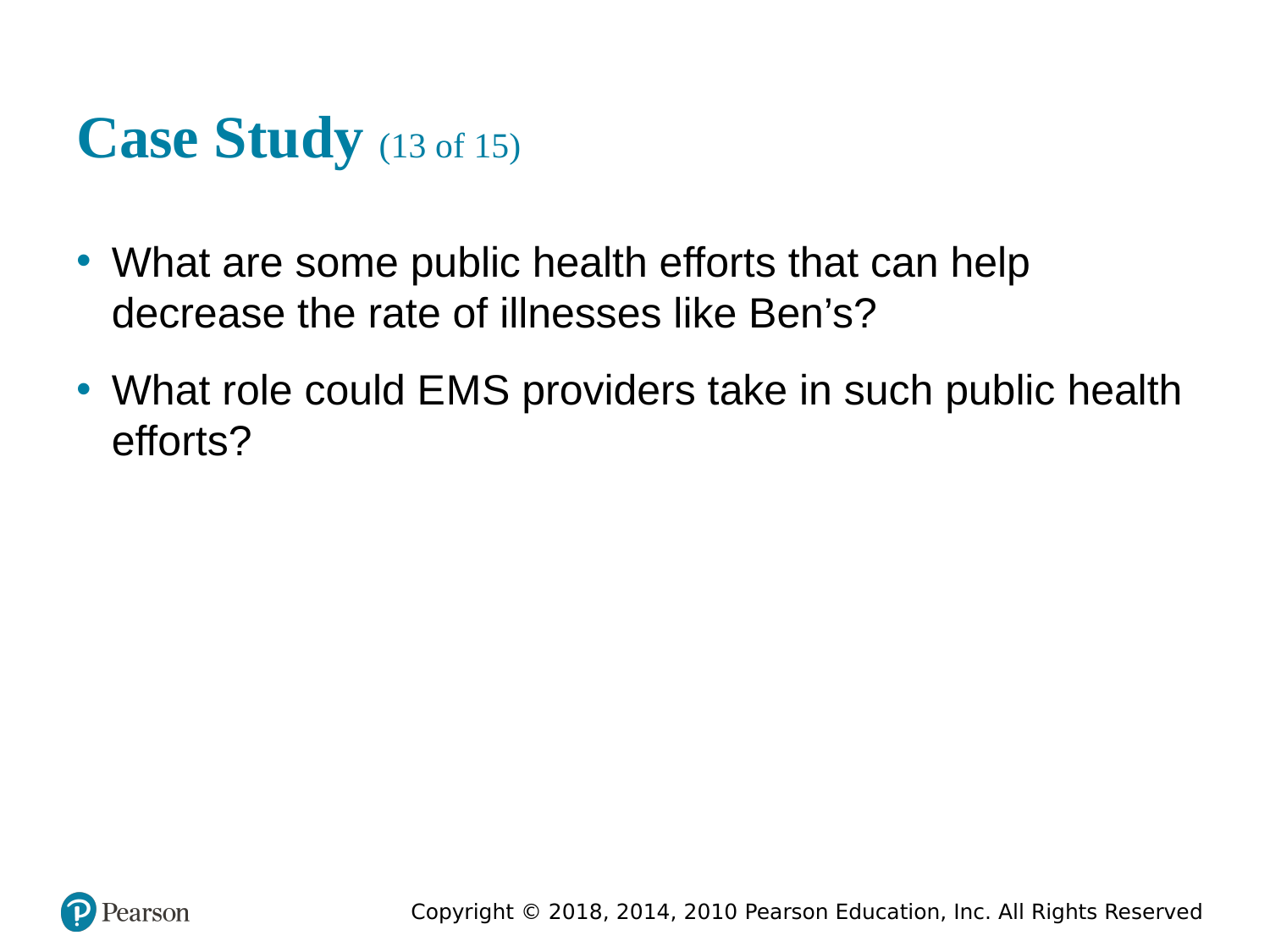

# Case Study (13 of 15)
What are some public health efforts that can help decrease the rate of illnesses like Ben’s?
What role could E M S providers take in such public health efforts?